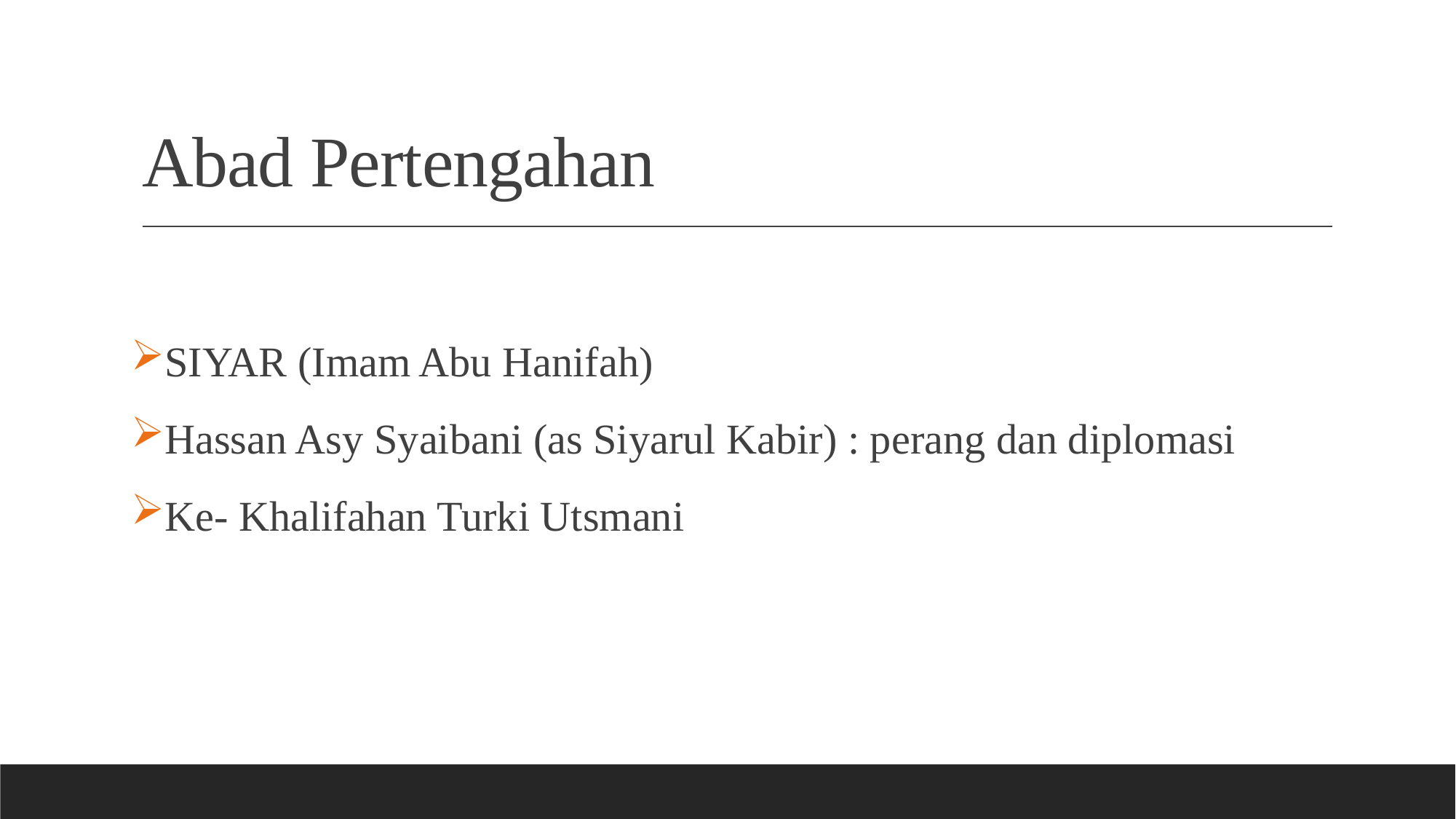

# Abad Pertengahan

SIYAR (Imam Abu Hanifah)
Hassan Asy Syaibani (as Siyarul Kabir) : perang dan diplomasi
Ke- Khalifahan Turki Utsmani